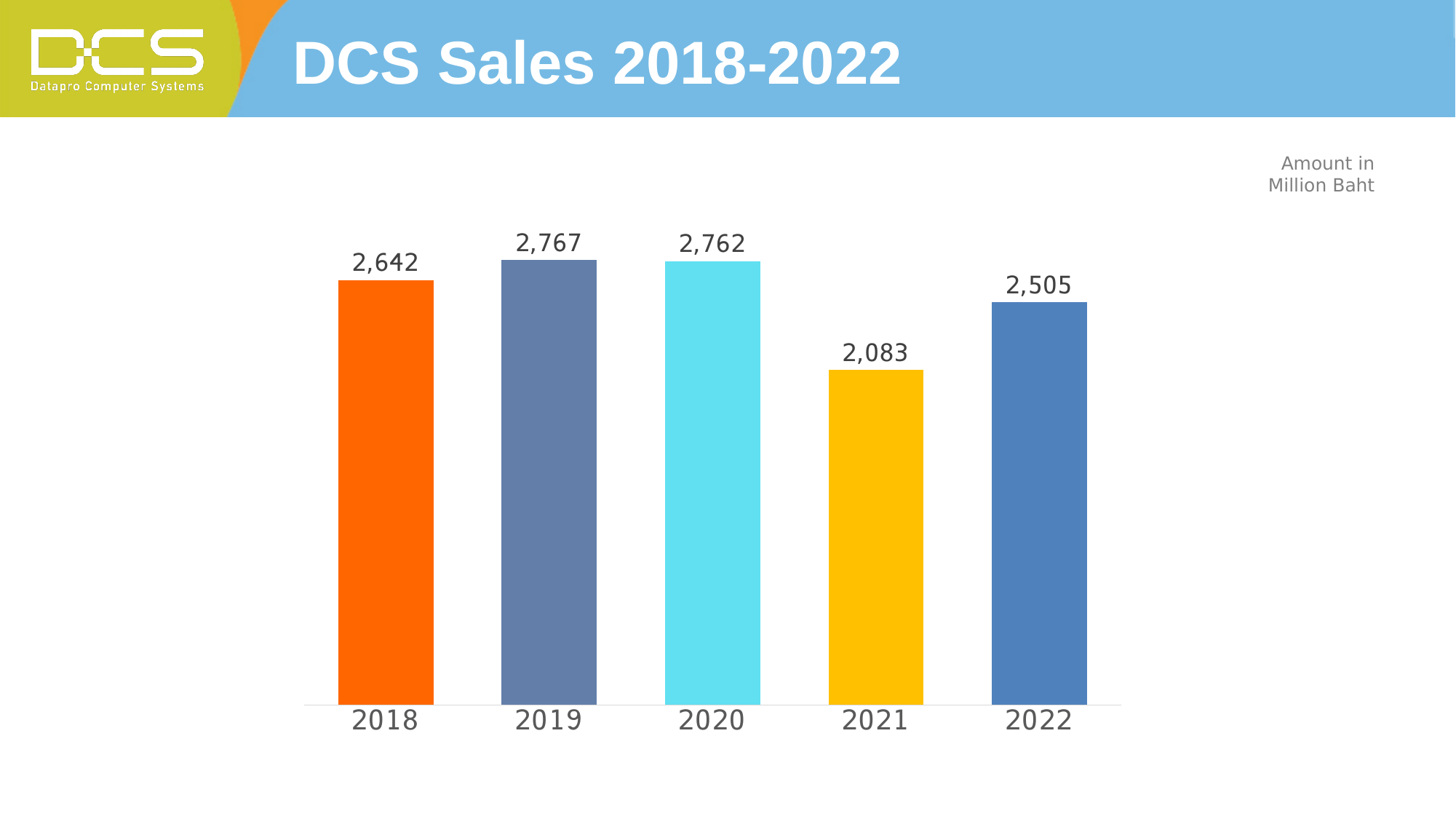

# DCS Sales 2018-2022
Amount in Million Baht

### Chart

| Category | Series 1 |
|---|---|
| 2018 | 2642.0 |
| 2019 | 2767.0 |
| 2020 | 2762.0 |
| 2021 | 2083.0 |
| 2022 | 2505.0 |